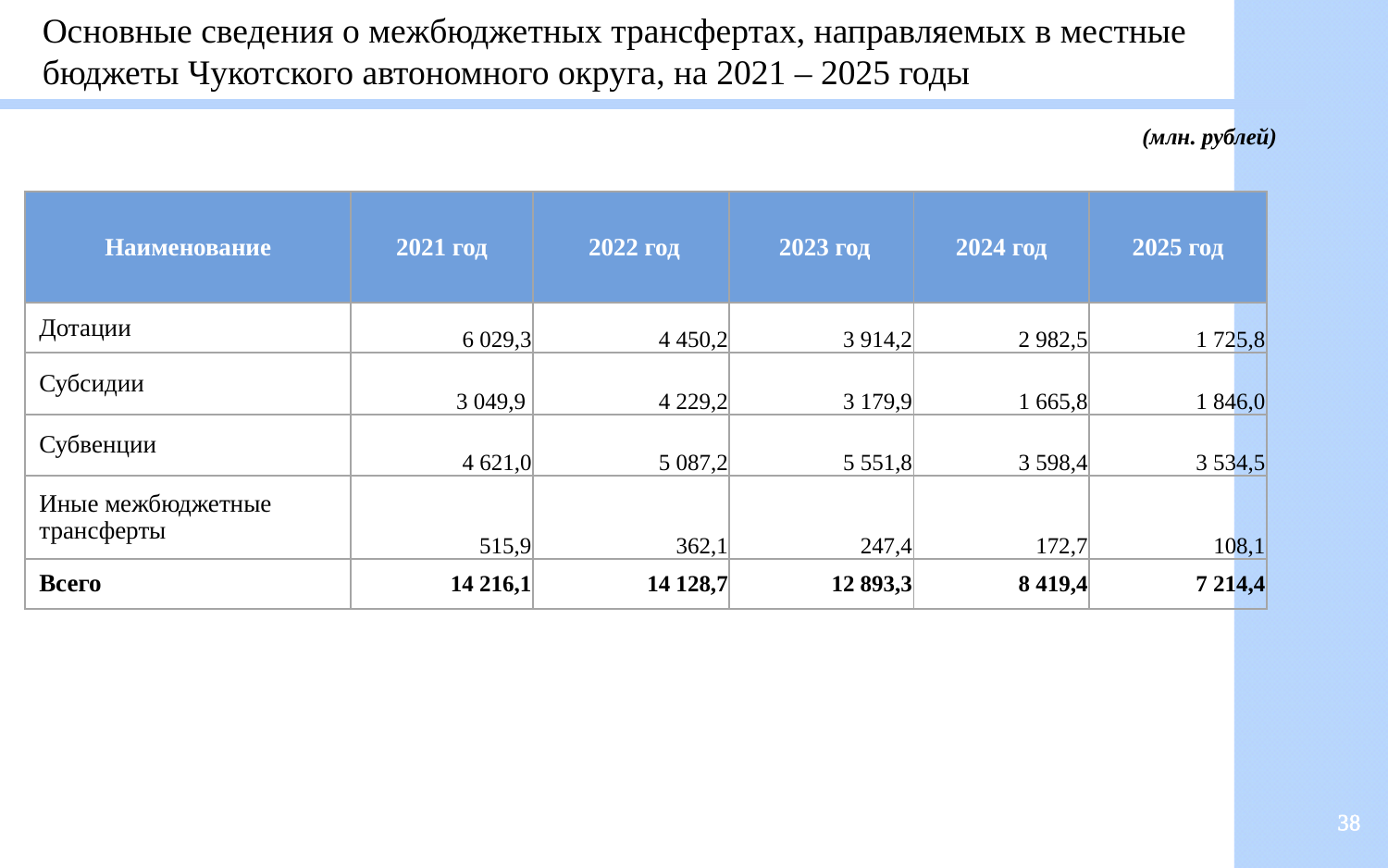

Основные сведения о межбюджетных трансфертах, направляемых в местные бюджеты Чукотского автономного округа, на 2021 – 2025 годы

(млн. рублей)
| Наименование | 2021 год | 2022 год | 2023 год | 2024 год | 2025 год |
| --- | --- | --- | --- | --- | --- |
| Дотации | 6 029,3 | 4 450,2 | 3 914,2 | 2 982,5 | 1 725,8 |
| Субсидии | 3 049,9 | 4 229,2 | 3 179,9 | 1 665,8 | 1 846,0 |
| Субвенции | 4 621,0 | 5 087,2 | 5 551,8 | 3 598,4 | 3 534,5 |
| Иные межбюджетные трансферты | 515,9 | 362,1 | 247,4 | 172,7 | 108,1 |
| Всего | 14 216,1 | 14 128,7 | 12 893,3 | 8 419,4 | 7 214,4 |
38